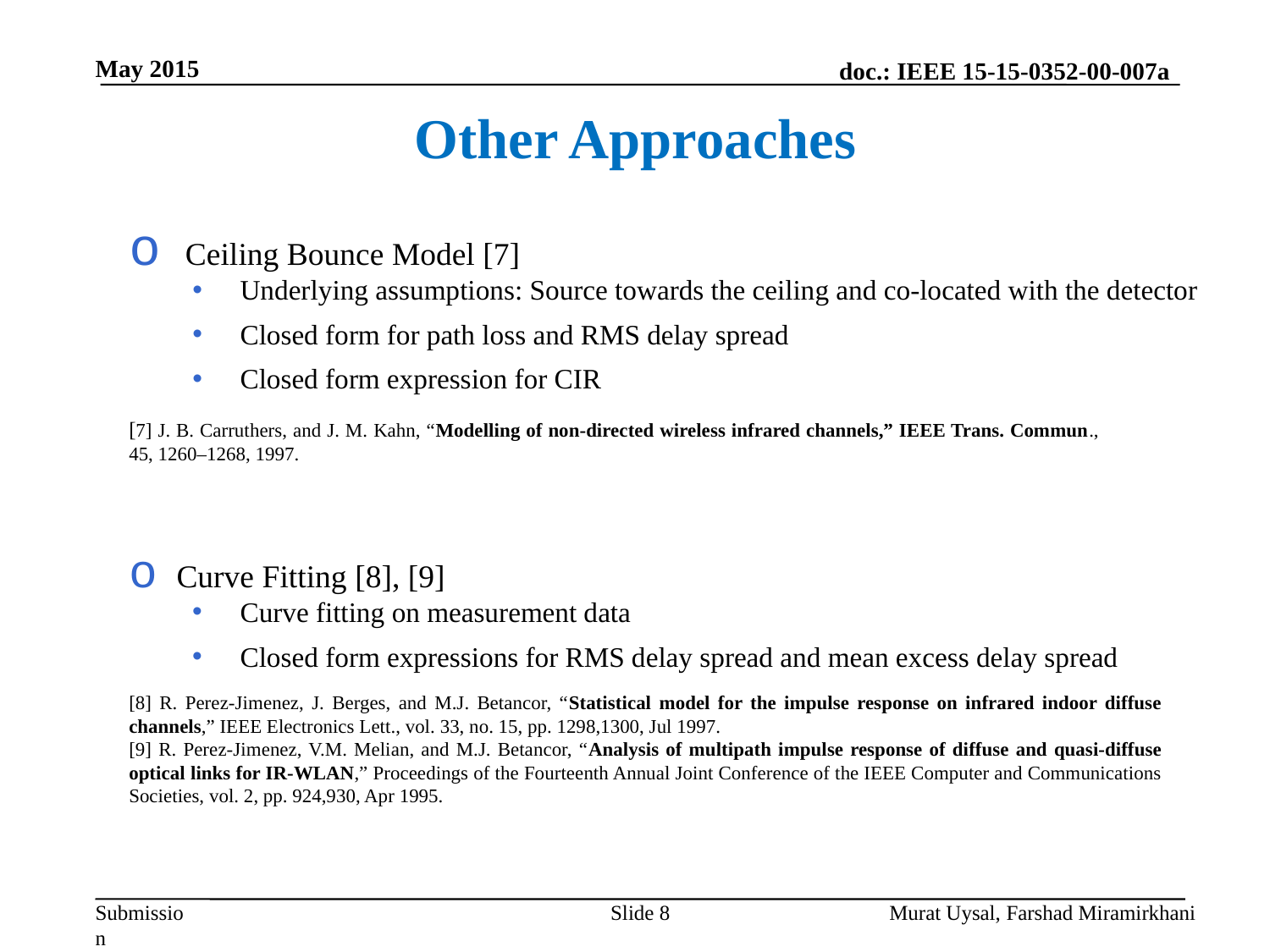

May 2015
Other Approaches

 Ceiling Bounce Model [7]
Underlying assumptions: Source towards the ceiling and co-located with the detector
Closed form for path loss and RMS delay spread
Closed form expression for CIR
[7] J. B. Carruthers, and J. M. Kahn, “Modelling of non-directed wireless infrared channels,” IEEE Trans. Commun., 45, 1260–1268, 1997.

Curve Fitting [8], [9]
Curve fitting on measurement data
Closed form expressions for RMS delay spread and mean excess delay spread
[8] R. Perez-Jimenez, J. Berges, and M.J. Betancor, “Statistical model for the impulse response on infrared indoor diffuse channels,” IEEE Electronics Lett., vol. 33, no. 15, pp. 1298,1300, Jul 1997.
[9] R. Perez-Jimenez, V.M. Melian, and M.J. Betancor, “Analysis of multipath impulse response of diffuse and quasi-diffuse optical links for IR-WLAN,” Proceedings of the Fourteenth Annual Joint Conference of the IEEE Computer and Communications Societies, vol. 2, pp. 924,930, Apr 1995.
Slide 8
Murat Uysal, Farshad Miramirkhani